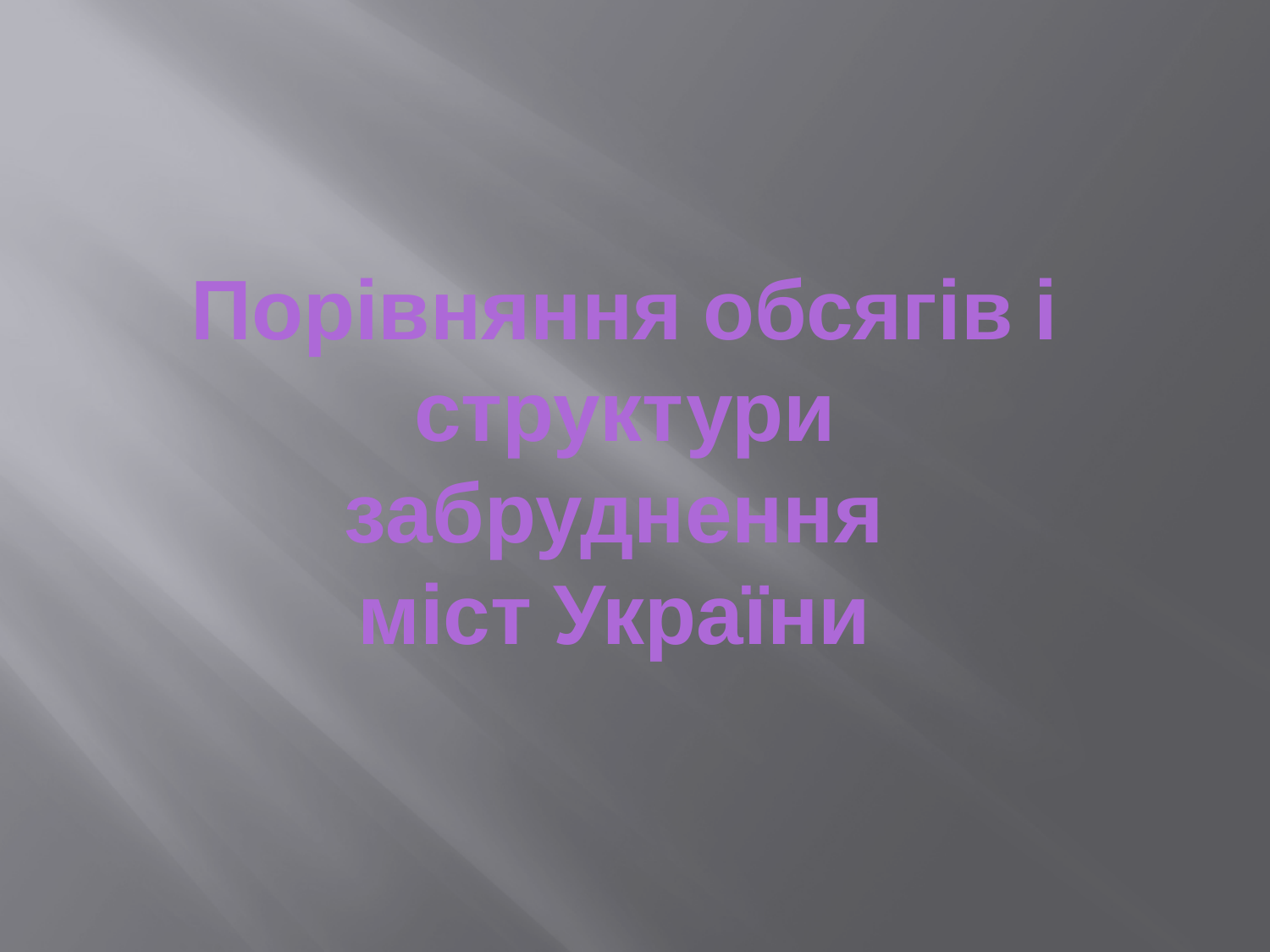

Порівняння обсягів і структури забруднення
міст України